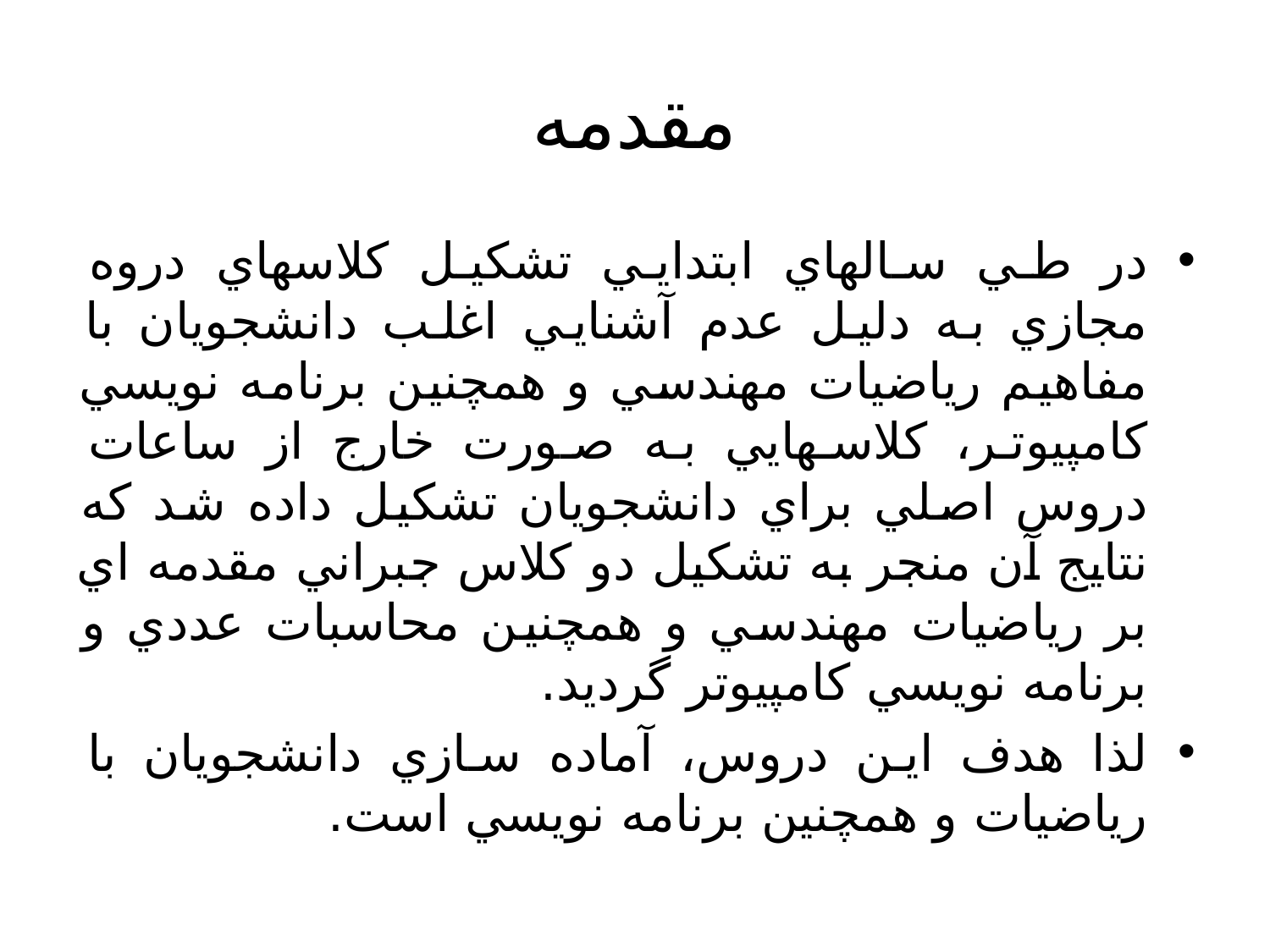

# مقدمه
در طي سالهاي ابتدايي تشکيل کلاسهاي دروه مجازي به دليل عدم آشنايي اغلب دانشجويان با مفاهيم رياضيات مهندسي و همچنين برنامه نويسي کامپيوتر، کلاسهايي به صورت خارج از ساعات دروس اصلي براي دانشجويان تشکيل داده شد که نتايج آن منجر به تشکيل دو کلاس جبراني مقدمه اي بر رياضيات مهندسي و همچنين محاسبات عددي و برنامه نويسي کامپيوتر گرديد.
لذا هدف اين دروس، آماده سازي دانشجويان با رياضيات و همچنين برنامه نويسي است.